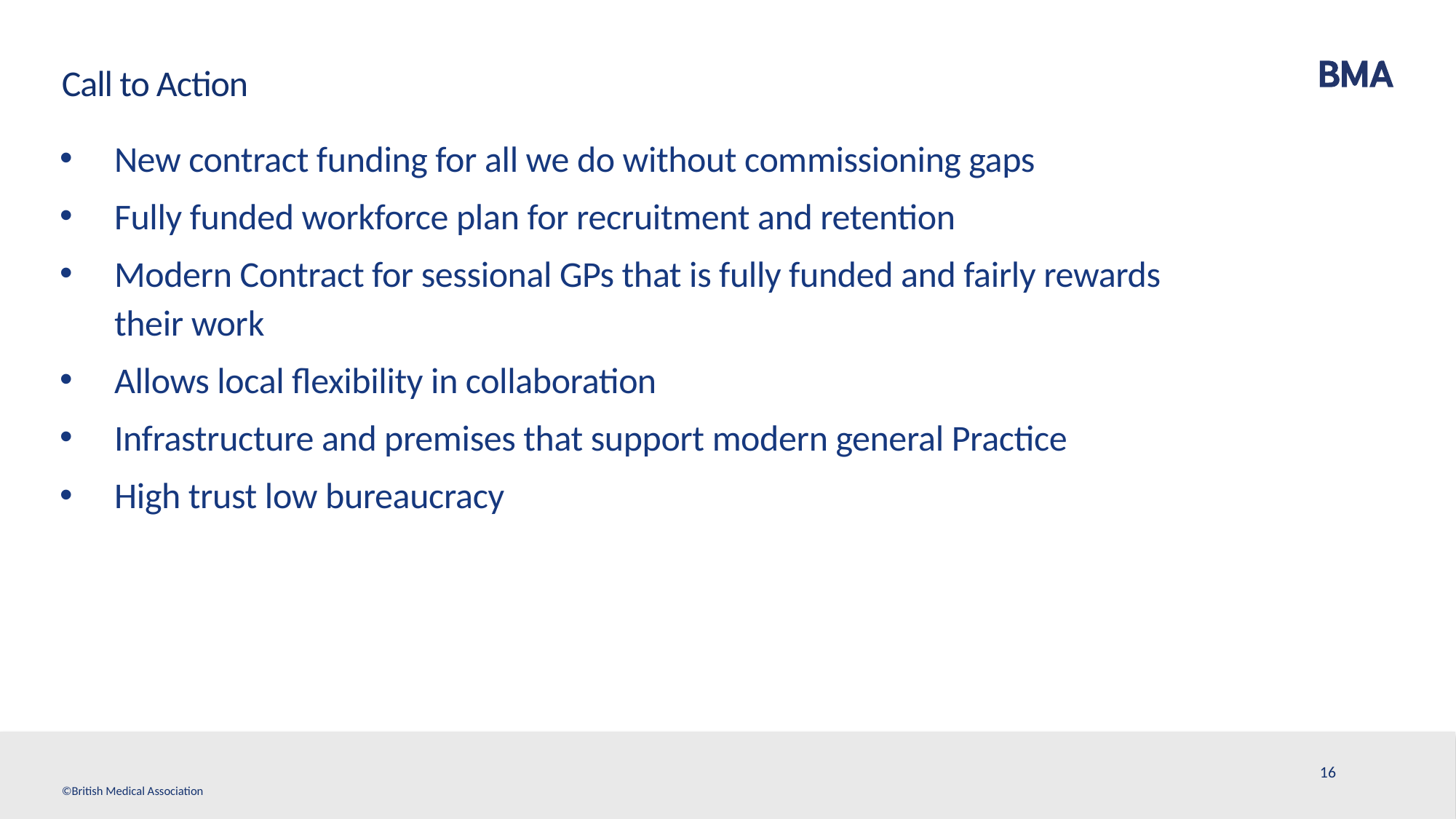

# Call to Action
New contract funding for all we do without commissioning gaps
Fully funded workforce plan for recruitment and retention
Modern Contract for sessional GPs that is fully funded and fairly rewards their work
Allows local flexibility in collaboration
Infrastructure and premises that support modern general Practice
High trust low bureaucracy

16